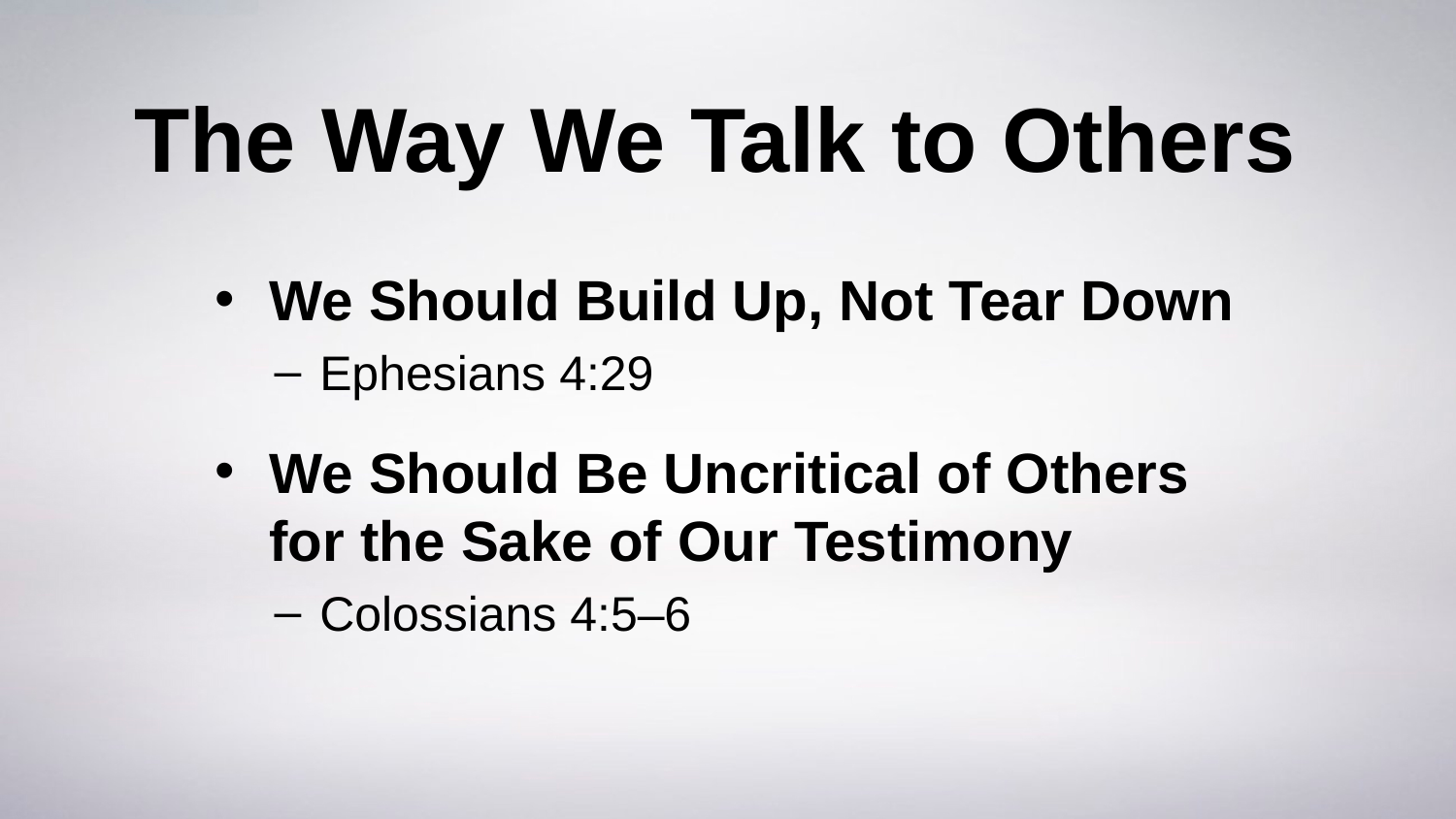

# The Way We Talk to Others
We Should Build Up, Not Tear Down
Ephesians 4:29
We Should Be Uncritical of Others for the Sake of Our Testimony
Colossians 4:5–6